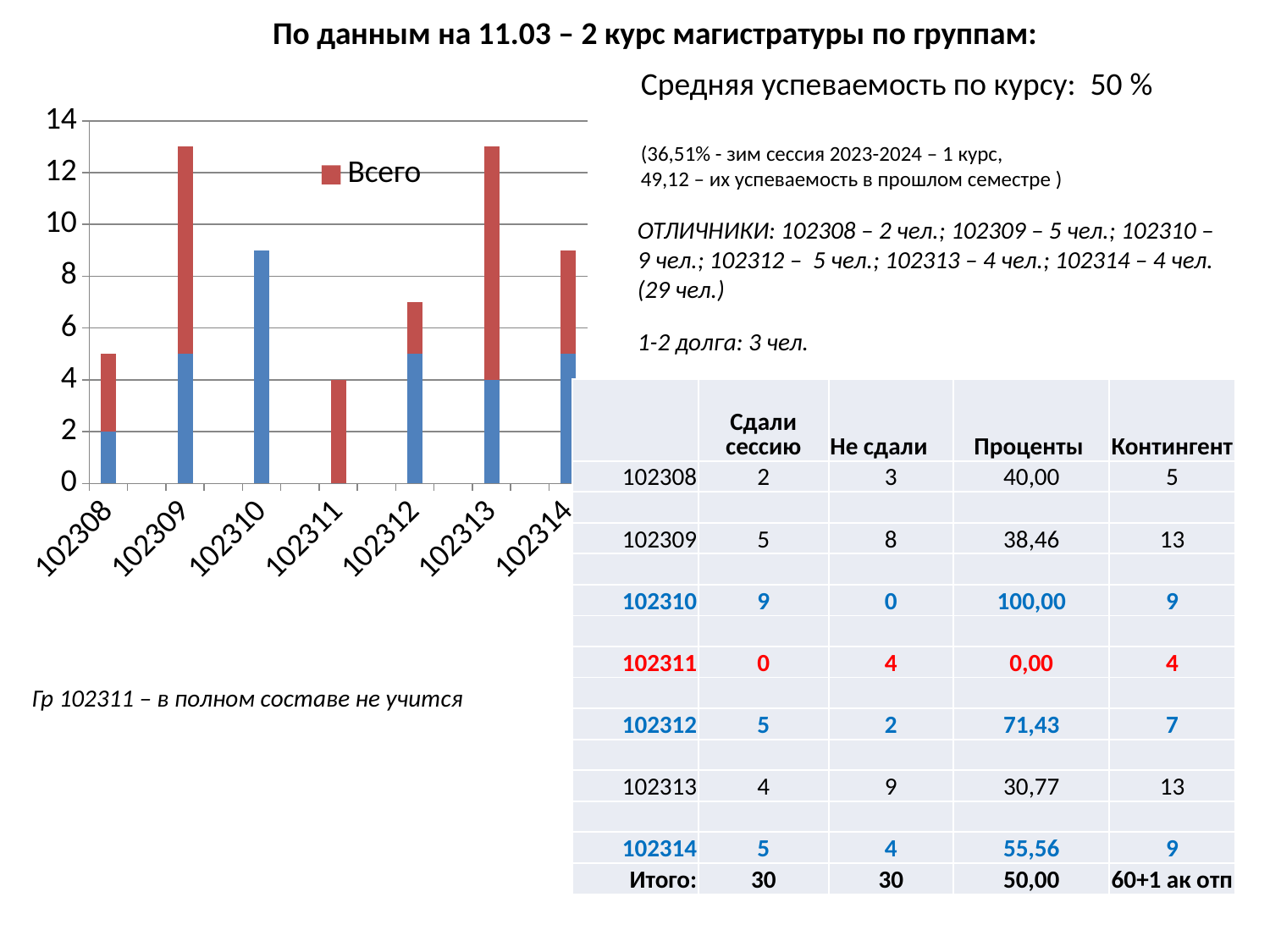

По данным на 11.03 – 2 курс магистратуры по группам:
Средняя успеваемость по курсу:  50 %

(36,51% - зим сессия 2023-2024 – 1 курс,
49,12 – их успеваемость в прошлом семестре )

### Chart

| Category | Сдали сессию | Всего |
|---|---|---|
| 102308 | 2.0 | 3.0 |
|  | None | None |
| 102309 | 5.0 | 8.0 |
|  | None | None |
| 102310 | 9.0 | 0.0 |
|  | None | None |
| 102311 | 0.0 | 4.0 |
|  | None | None |
| 102312 | 5.0 | 2.0 |
|  | None | None |
| 102313 | 4.0 | 9.0 |
|  | None | None |
| 102314 | 5.0 | 4.0 |
ОТЛИЧНИКИ: 102308 – 2 чел.; 102309 – 5 чел.; 102310 – 9 чел.; 102312 –  5 чел.; 102313 – 4 чел.; 102314 – 4 чел. (29 чел.)

1-2 долга: 3 чел.

|  | Сдали сессию | Не сдали | Проценты | Контингент |
| --- | --- | --- | --- | --- |
| 102308 | 2 | 3 | 40,00 | 5 |
|  |  |  |  |  |
| 102309 | 5 | 8 | 38,46 | 13 |
|  |  |  |  |  |
| 102310 | 9 | 0 | 100,00 | 9 |
|  |  |  |  |  |
| 102311 | 0 | 4 | 0,00 | 4 |
|  |  |  |  |  |
| 102312 | 5 | 2 | 71,43 | 7 |
|  |  |  |  |  |
| 102313 | 4 | 9 | 30,77 | 13 |
|  |  |  |  |  |
| 102314 | 5 | 4 | 55,56 | 9 |
| Итого: | 30 | 30 | 50,00 | 60+1 ак отп |
Гр 102311 – в полном составе не учится